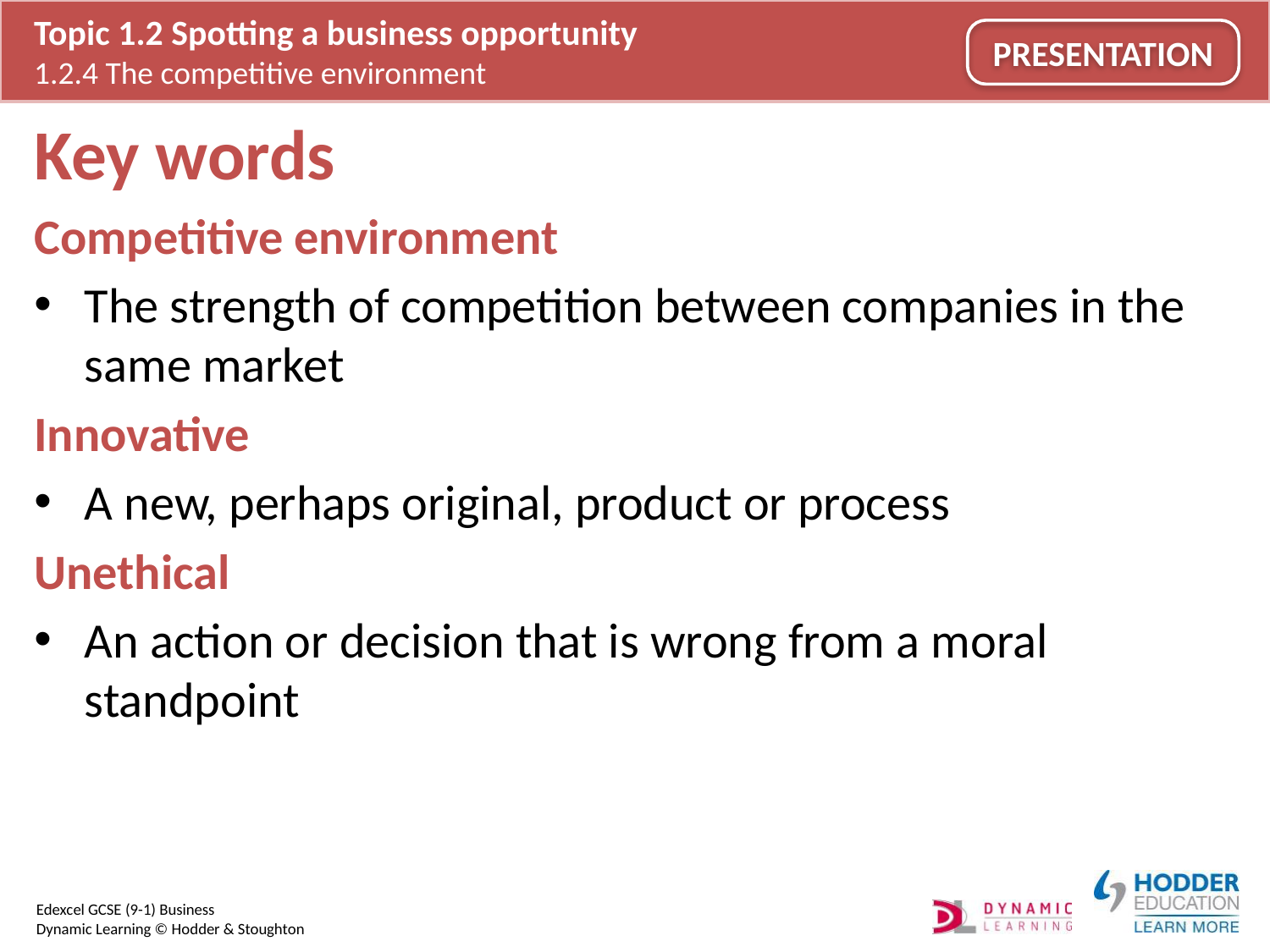

# Key words
Competitive environment
The strength of competition between companies in the same market
Innovative
A new, perhaps original, product or process
Unethical
An action or decision that is wrong from a moral standpoint